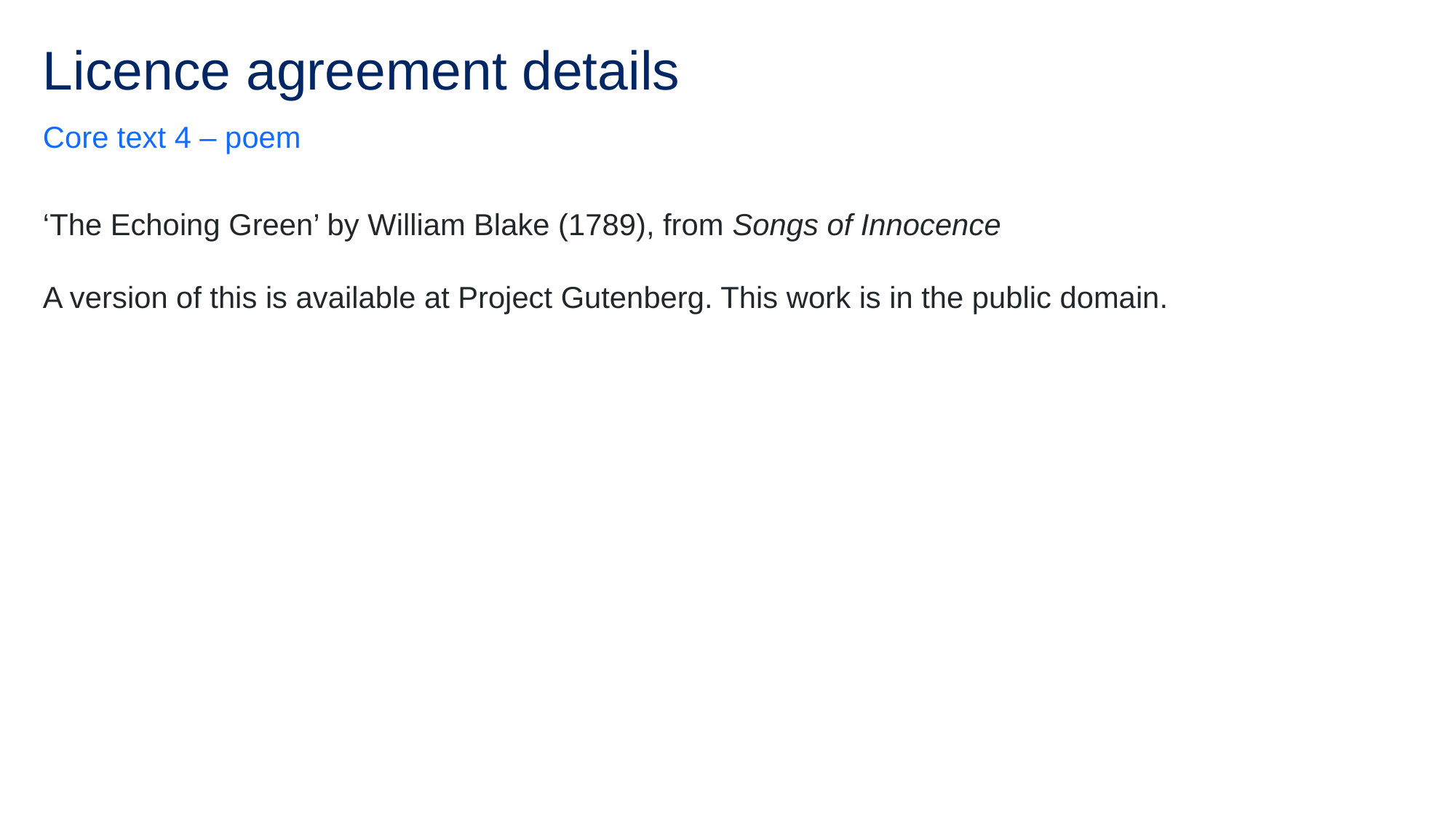

# Licence agreement details
Core text 4 – poem
‘The Echoing Green’ by William Blake (1789), from Songs of Innocence
A version of this is available at Project Gutenberg. This work is in the public domain.